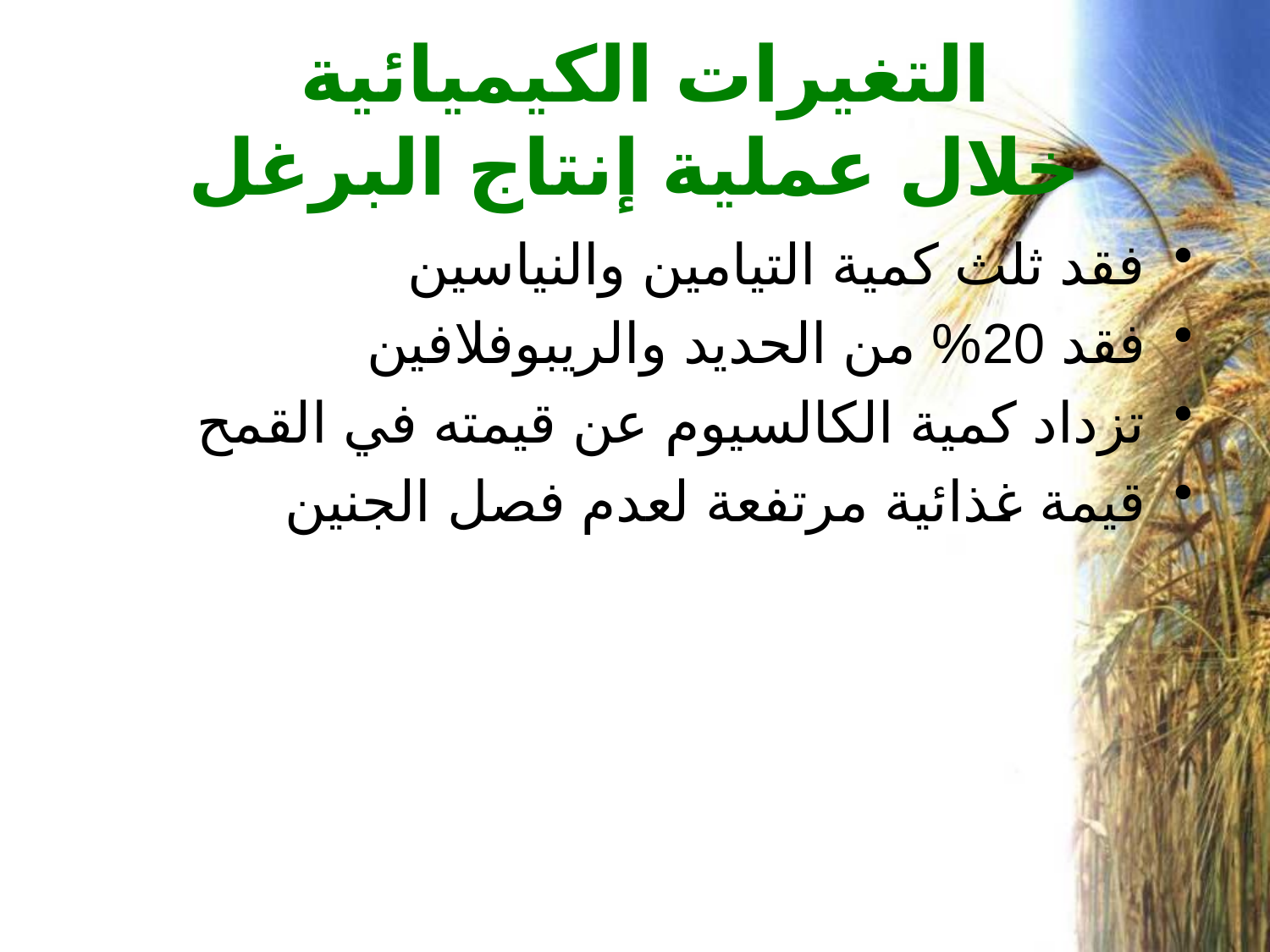

# التغيرات الكيميائية خلال عملية إنتاج البرغل
فقد ثلث كمية التيامين والنياسين
فقد 20% من الحديد والريبوفلافين
تزداد كمية الكالسيوم عن قيمته في القمح
قيمة غذائية مرتفعة لعدم فصل الجنين